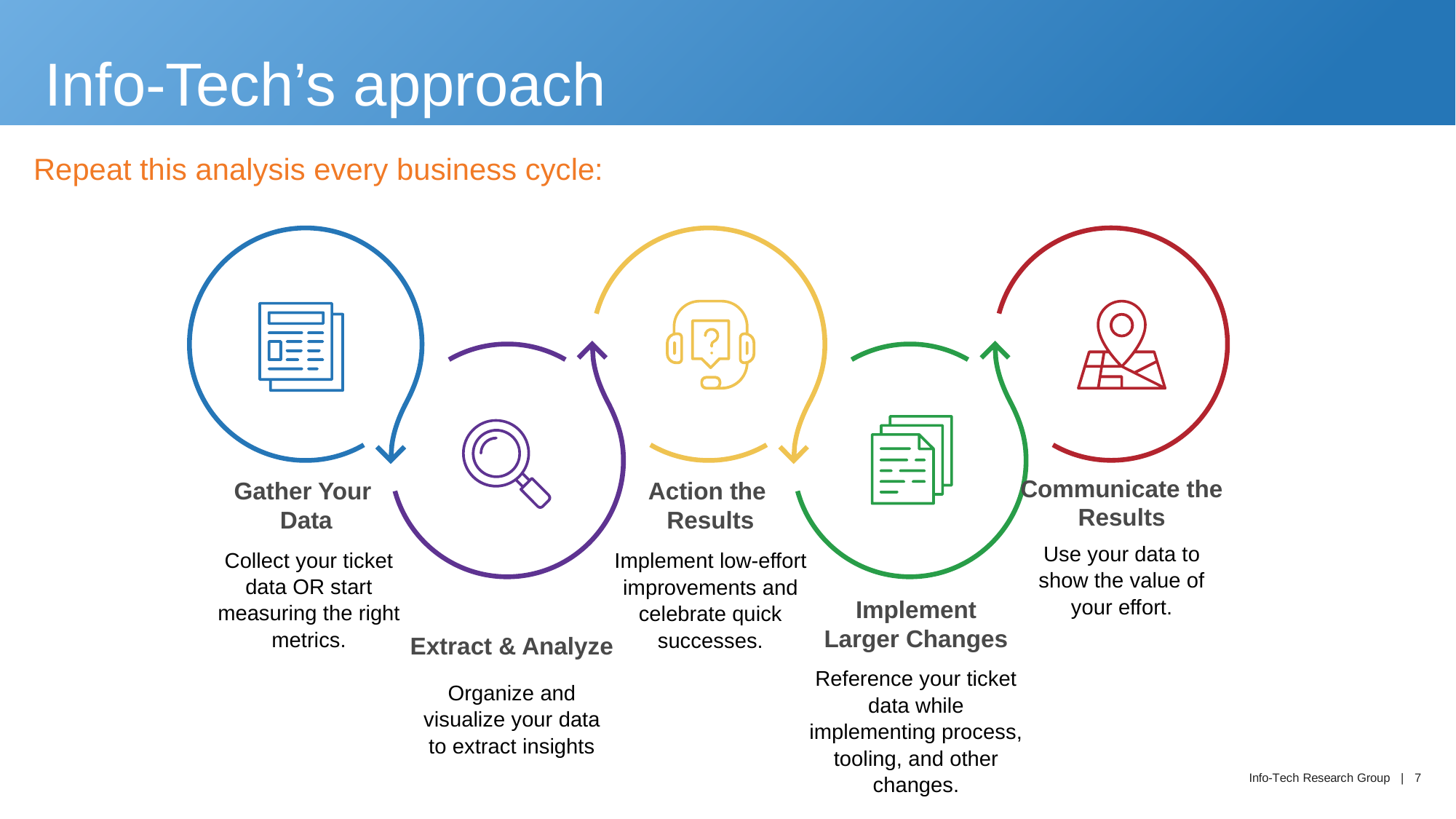

# Info-Tech’s approach
Repeat this analysis every business cycle:

Communicate the Results
Gather Your
Data
Action the
Results
Use your data to show the value of your effort.
Collect your ticket data OR start measuring the right metrics.
Implement low-effort improvements and celebrate quick successes.
Implement Larger Changes
Extract & Analyze
Reference your ticket data while implementing process, tooling, and other changes.
Organize and visualize your data to extract insights